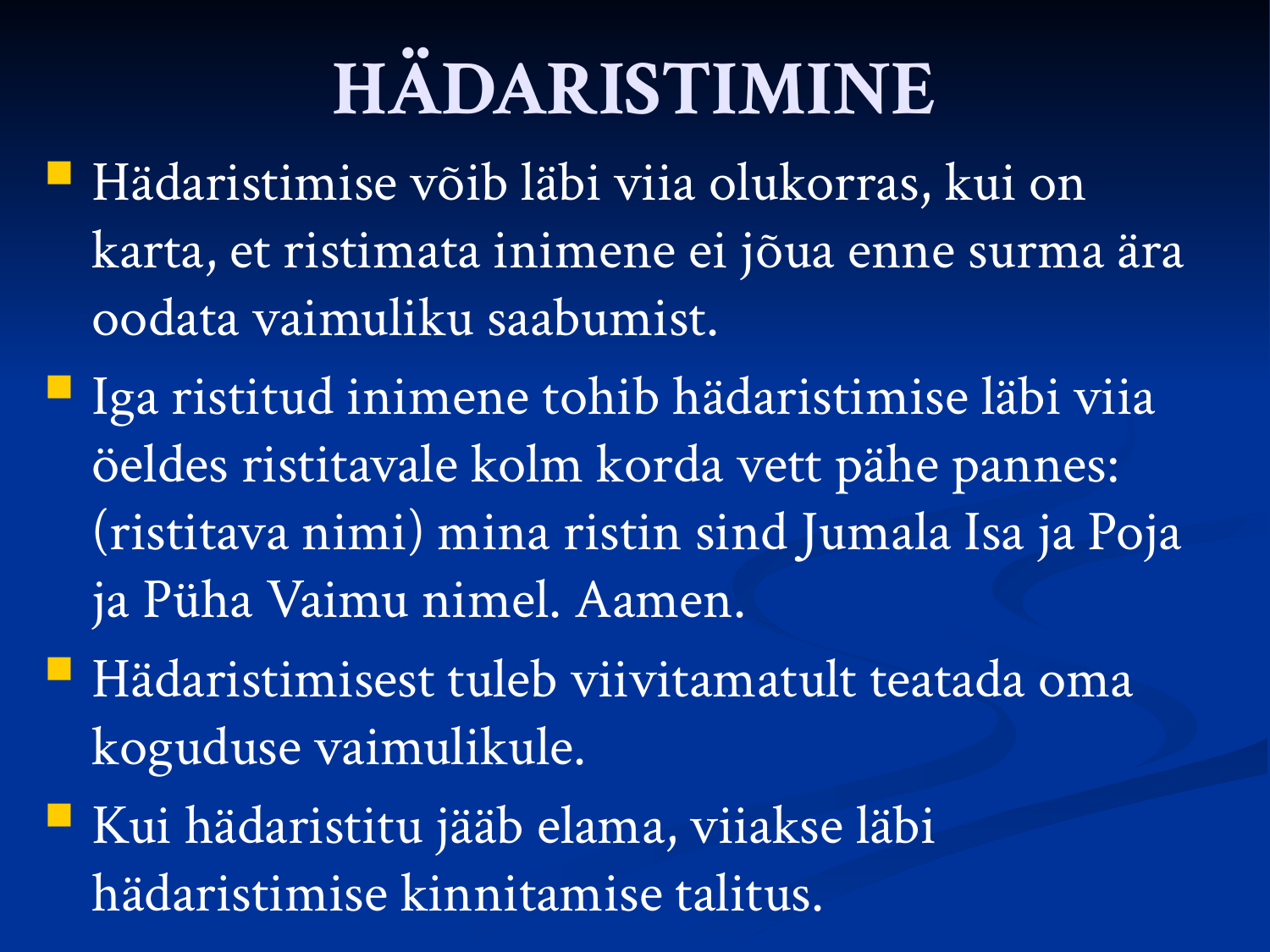

# HÄDARISTIMINE
Hädaristimise võib läbi viia olukorras, kui on karta, et ristimata inimene ei jõua enne surma ära oodata vaimuliku saabumist.
Iga ristitud inimene tohib hädaristimise läbi viia öeldes ristitavale kolm korda vett pähe pannes: (ristitava nimi) mina ristin sind Jumala Isa ja Poja ja Püha Vaimu nimel. Aamen.
Hädaristimisest tuleb viivitamatult teatada oma koguduse vaimulikule.
Kui hädaristitu jääb elama, viiakse läbi hädaristimise kinnitamise talitus.